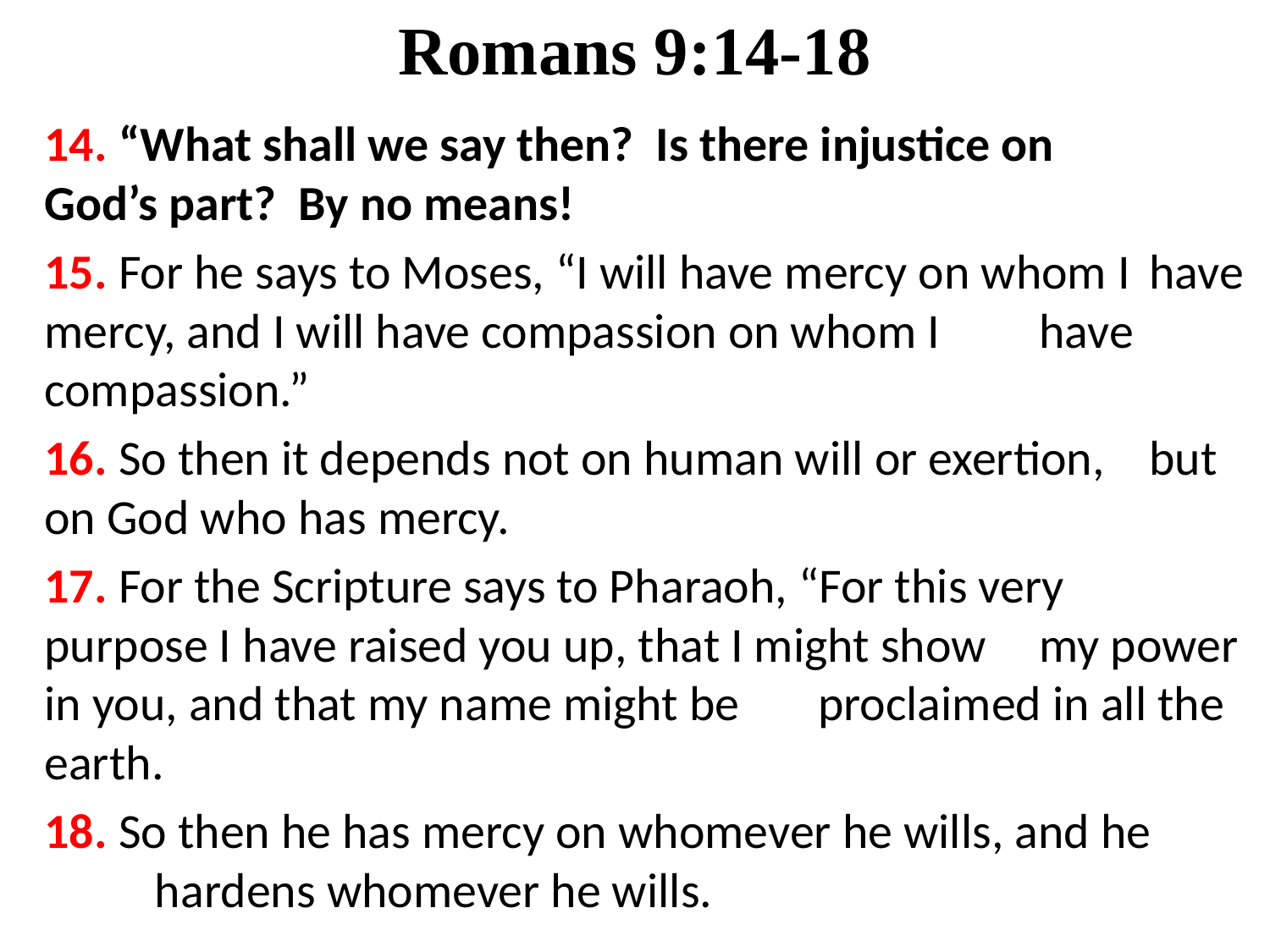

# Romans 9:14-18
14. “What shall we say then?  Is there injustice on 	God’s part?  By no means!
15. For he says to Moses, “I will have mercy on whom I 	have mercy, and I will have compassion on whom I 	have compassion.”
16. So then it depends not on human will or exertion, 	but on God who has mercy.
17. For the Scripture says to Pharaoh, “For this very 	purpose I have raised you up, that I might show 	my power in you, and that my name might be 	proclaimed in all the earth.
18. So then he has mercy on whomever he wills, and he 	hardens whomever he wills.